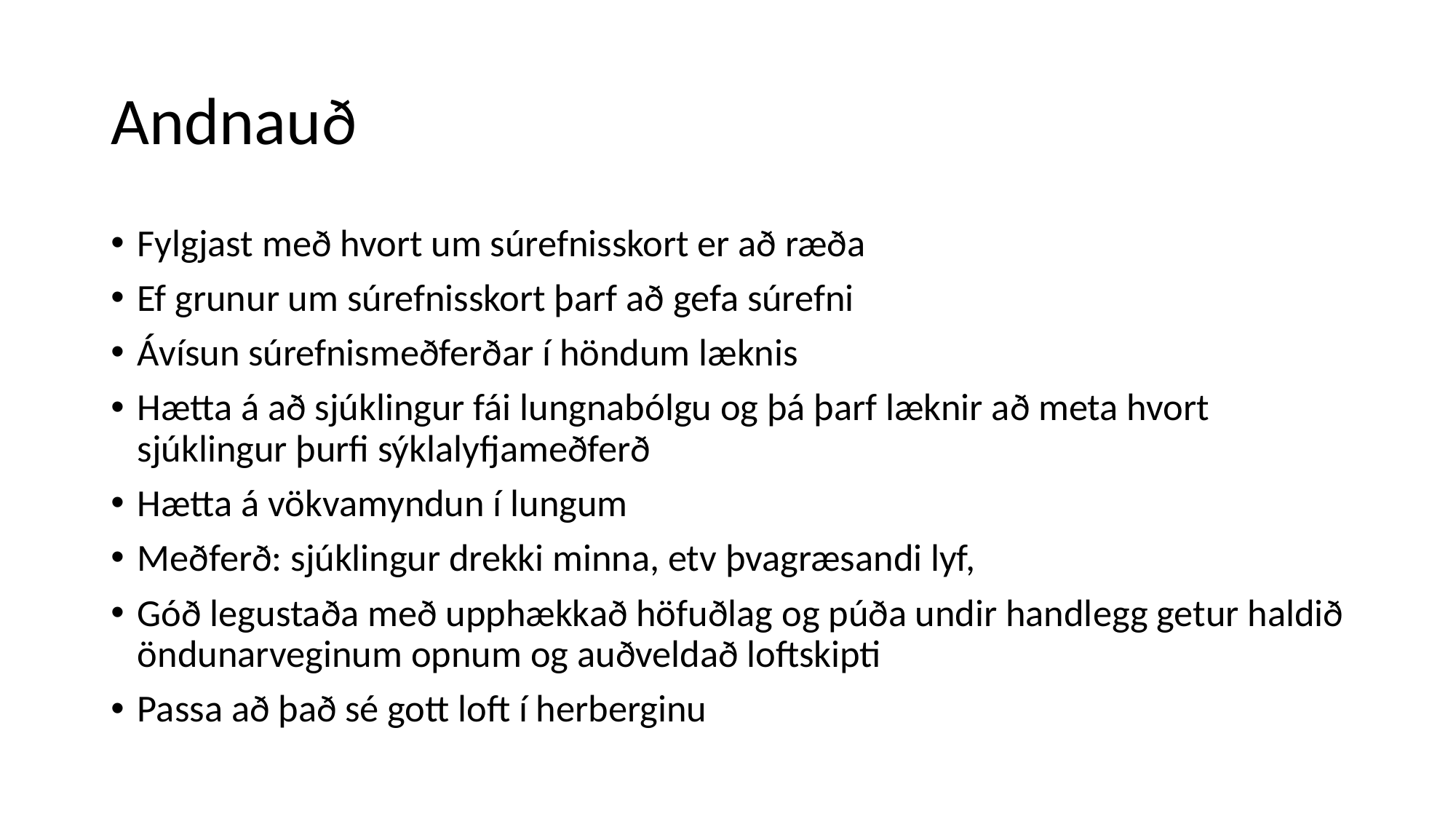

# Andnauð
Fylgjast með hvort um súrefnisskort er að ræða
Ef grunur um súrefnisskort þarf að gefa súrefni
Ávísun súrefnismeðferðar í höndum læknis
Hætta á að sjúklingur fái lungnabólgu og þá þarf læknir að meta hvort sjúklingur þurfi sýklalyfjameðferð
Hætta á vökvamyndun í lungum
Meðferð: sjúklingur drekki minna, etv þvagræsandi lyf,
Góð legustaða með upphækkað höfuðlag og púða undir handlegg getur haldið öndunarveginum opnum og auðveldað loftskipti
Passa að það sé gott loft í herberginu